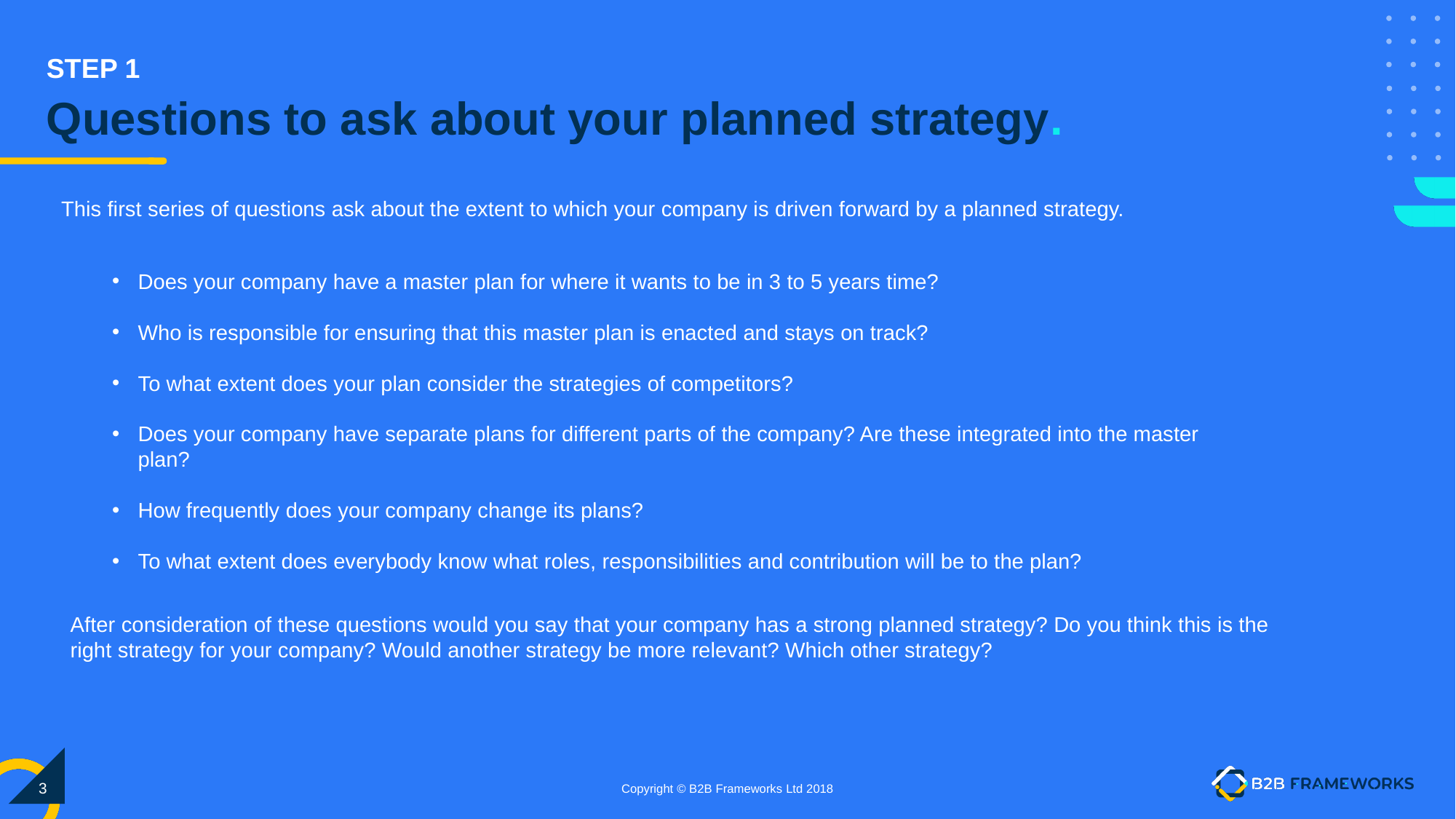

# Questions to ask about your planned strategy.
This first series of questions ask about the extent to which your company is driven forward by a planned strategy.

Does your company have a master plan for where it wants to be in 3 to 5 years time?
Who is responsible for ensuring that this master plan is enacted and stays on track?
To what extent does your plan consider the strategies of competitors?
Does your company have separate plans for different parts of the company? Are these integrated into the master plan?
How frequently does your company change its plans?
To what extent does everybody know what roles, responsibilities and contribution will be to the plan?
After consideration of these questions would you say that your company has a strong planned strategy? Do you think this is the right strategy for your company? Would another strategy be more relevant? Which other strategy?

3
Copyright © B2B Frameworks Ltd 2018